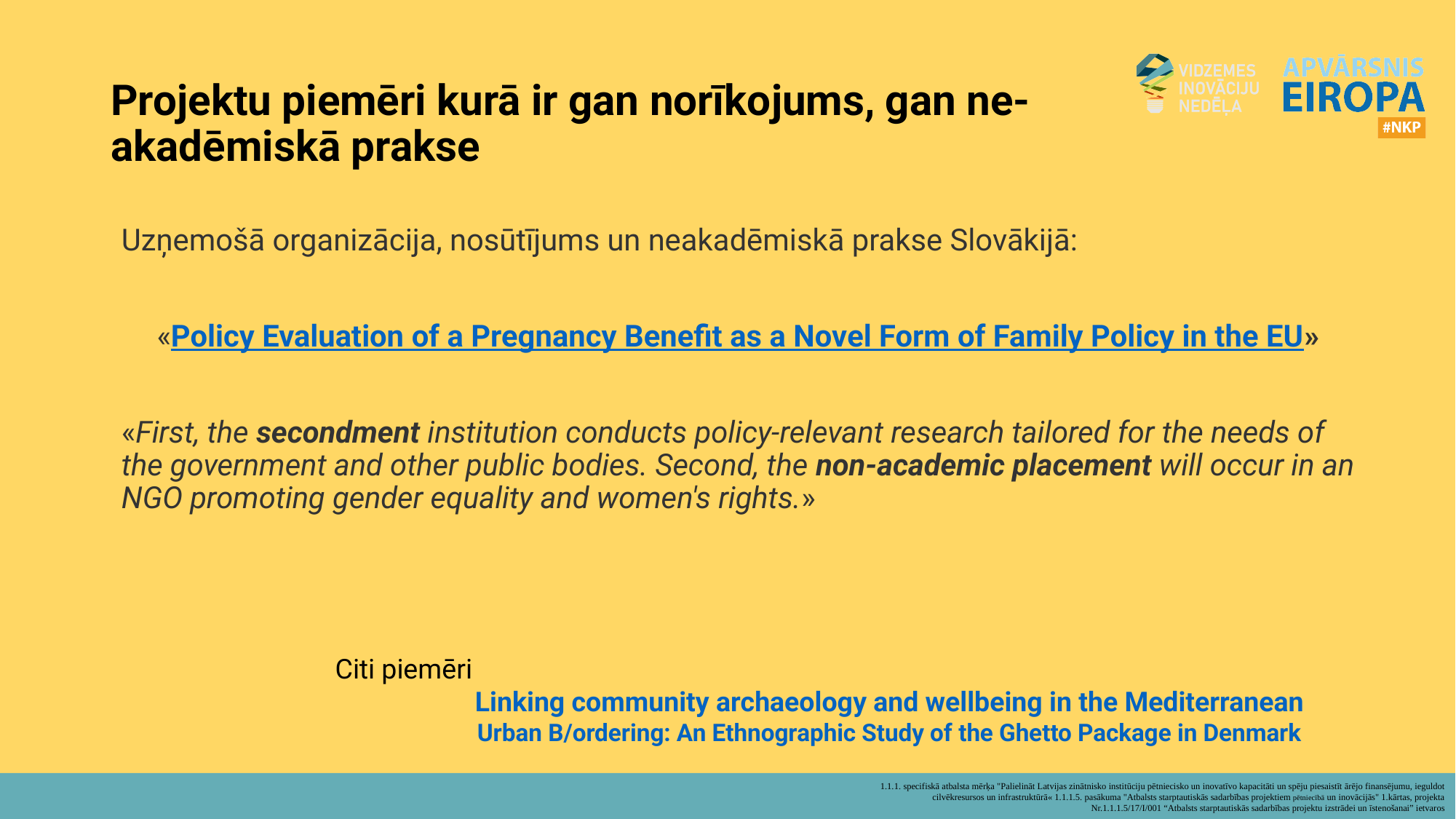

Projektu piemēri kurā ir gan norīkojums, gan ne-akadēmiskā prakse
Uzņemošā organizācija, nosūtījums un neakadēmiskā prakse Slovākijā:

«Policy Evaluation of a Pregnancy Benefit as a Novel Form of Family Policy in the EU»

«First, the secondment institution conducts policy-relevant research tailored for the needs of the government and other public bodies. Second, the non-academic placement will occur in an NGO promoting gender equality and women's rights.»
Citi piemēri
Linking community archaeology and wellbeing in the Mediterranean
Urban B/ordering: An Ethnographic Study of the Ghetto Package in Denmark